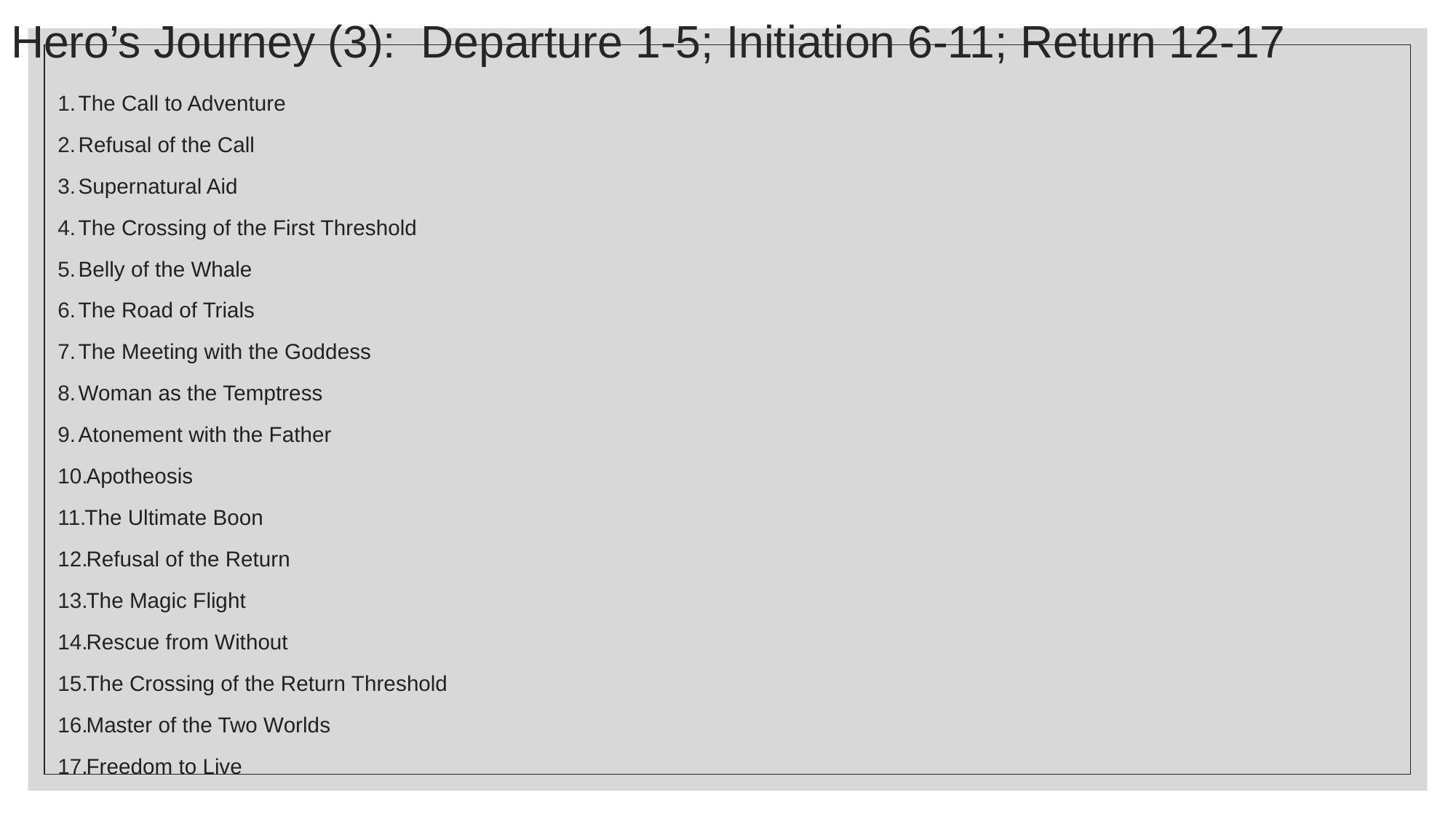

# Hero’s Journey (3):  Departure 1-5; Initiation 6-11; Return 12-17
The Call to Adventure
Refusal of the Call
Supernatural Aid
The Crossing of the First Threshold
Belly of the Whale
The Road of Trials
The Meeting with the Goddess
Woman as the Temptress
Atonement with the Father
Apotheosis
The Ultimate Boon
Refusal of the Return
The Magic Flight
Rescue from Without
The Crossing of the Return Threshold
Master of the Two Worlds
Freedom to Live